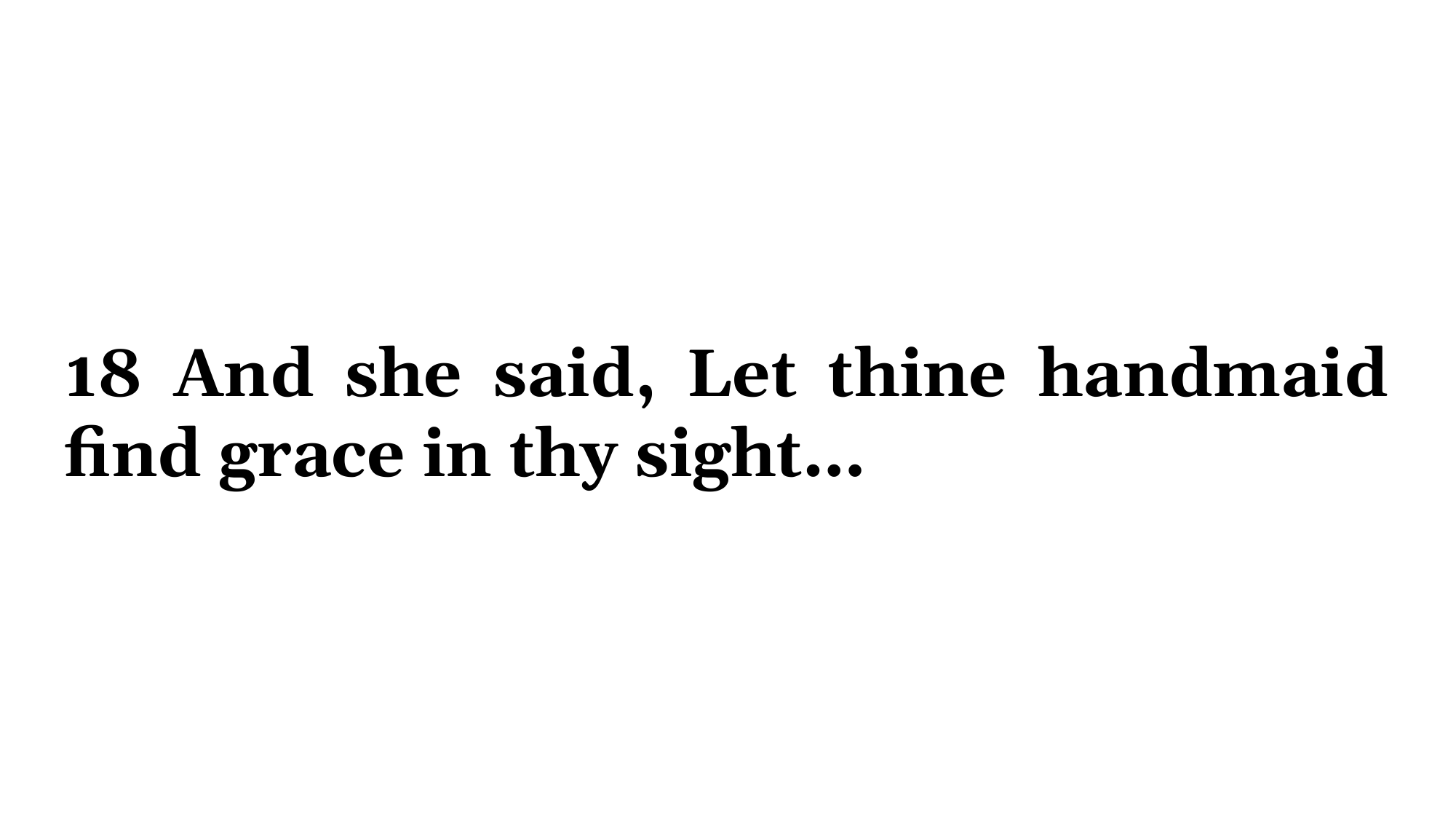

18 And she said, Let thine handmaid find grace in thy sight…